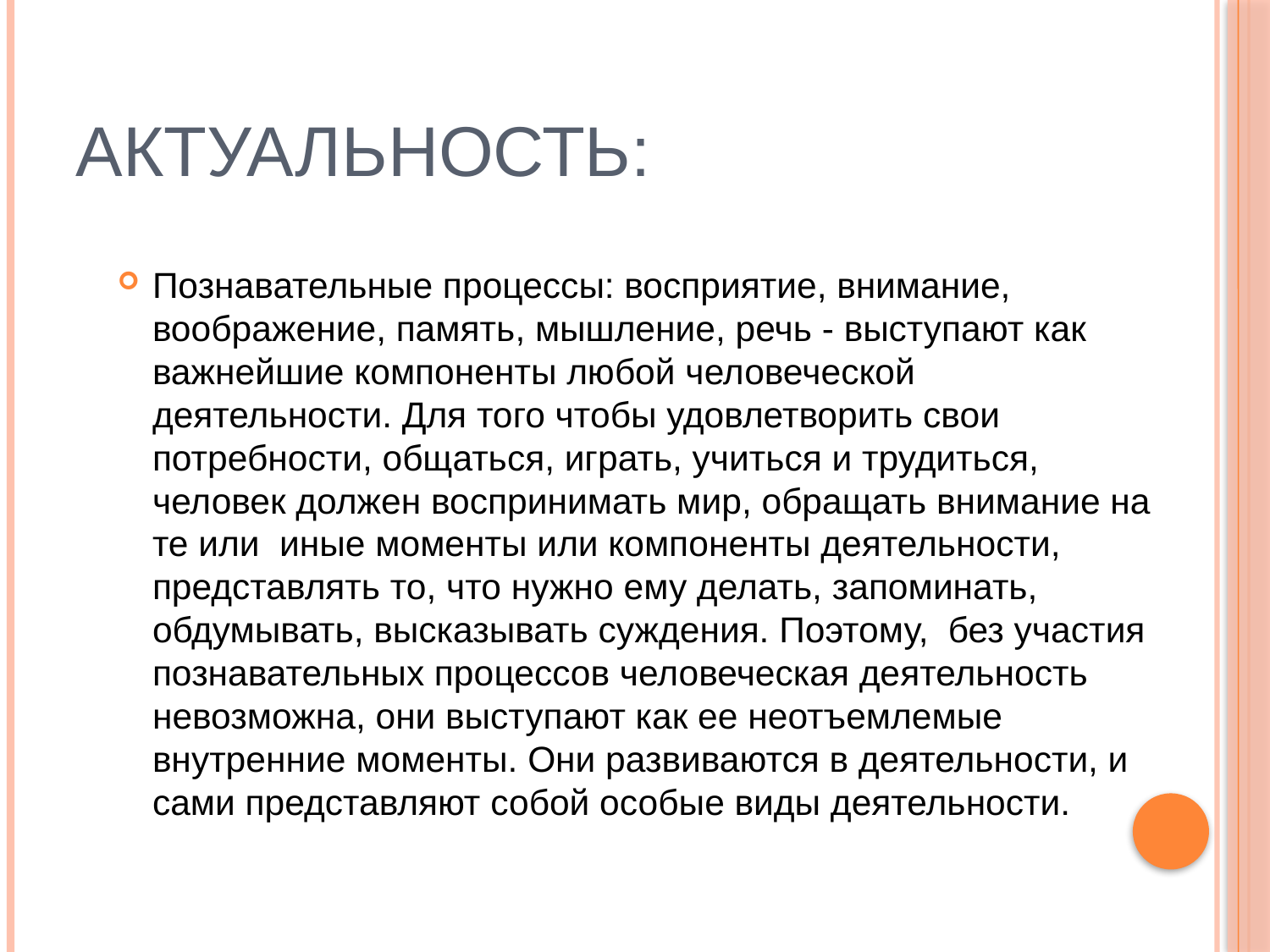

# Актуальность:
Познавательные процессы: восприятие, внимание, воображение, память, мышление, речь - выступают как важнейшие компоненты любой человеческой деятельности. Для того чтобы удовлетворить свои потребности, общаться, играть, учиться и трудиться, человек должен воспринимать мир, обращать внимание на те или  иные моменты или компоненты деятельности, представлять то, что нужно ему делать, запоминать, обдумывать, высказывать суждения. Поэтому,  без участия познавательных процессов человеческая деятельность невозможна, они выступают как ее неотъемлемые внутренние моменты. Они развиваются в деятельности, и сами представляют собой особые виды деятельности.